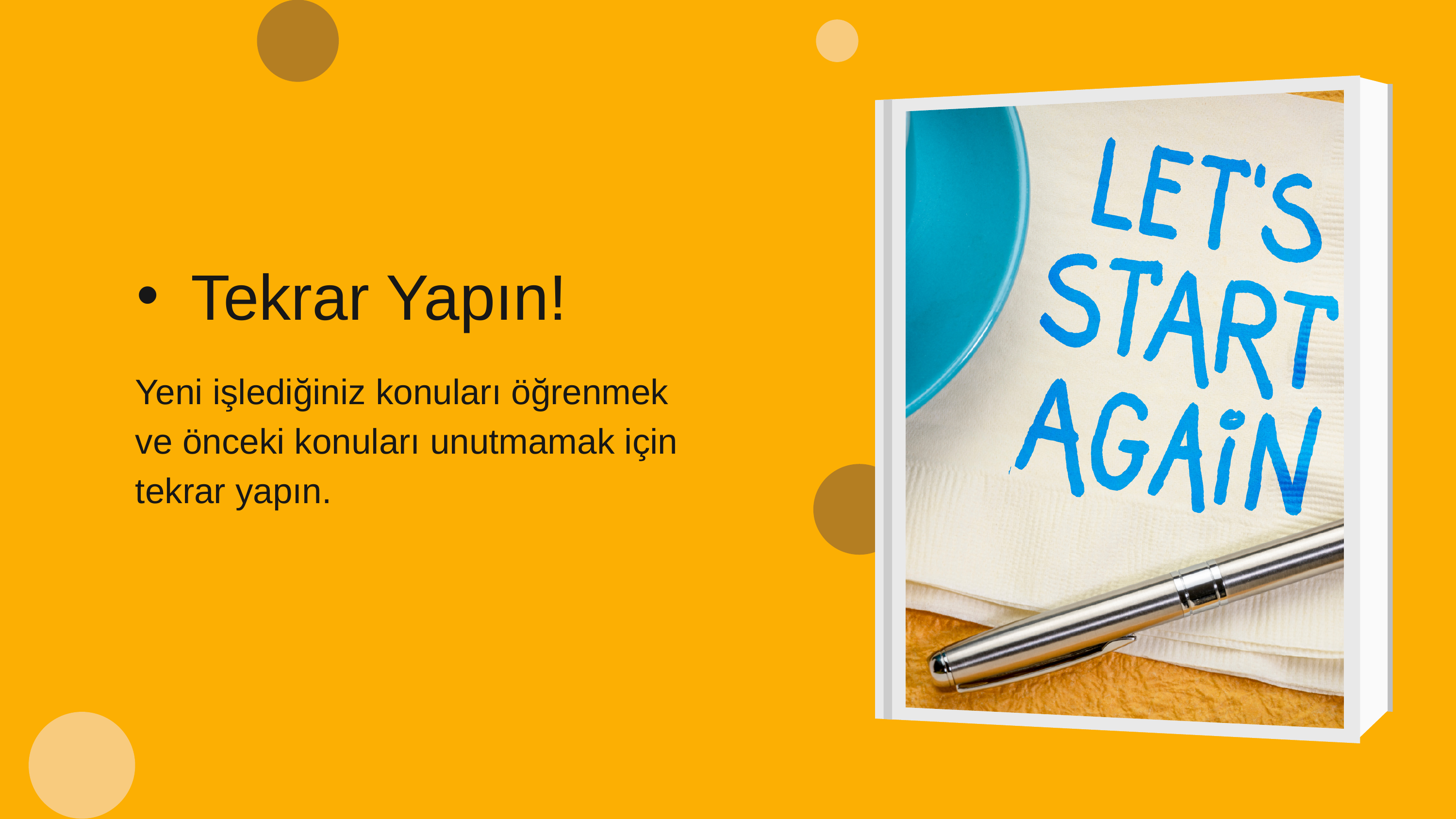

Tekrar Yapın!
Yeni işlediğiniz konuları öğrenmek ve önceki konuları unutmamak için tekrar yapın.